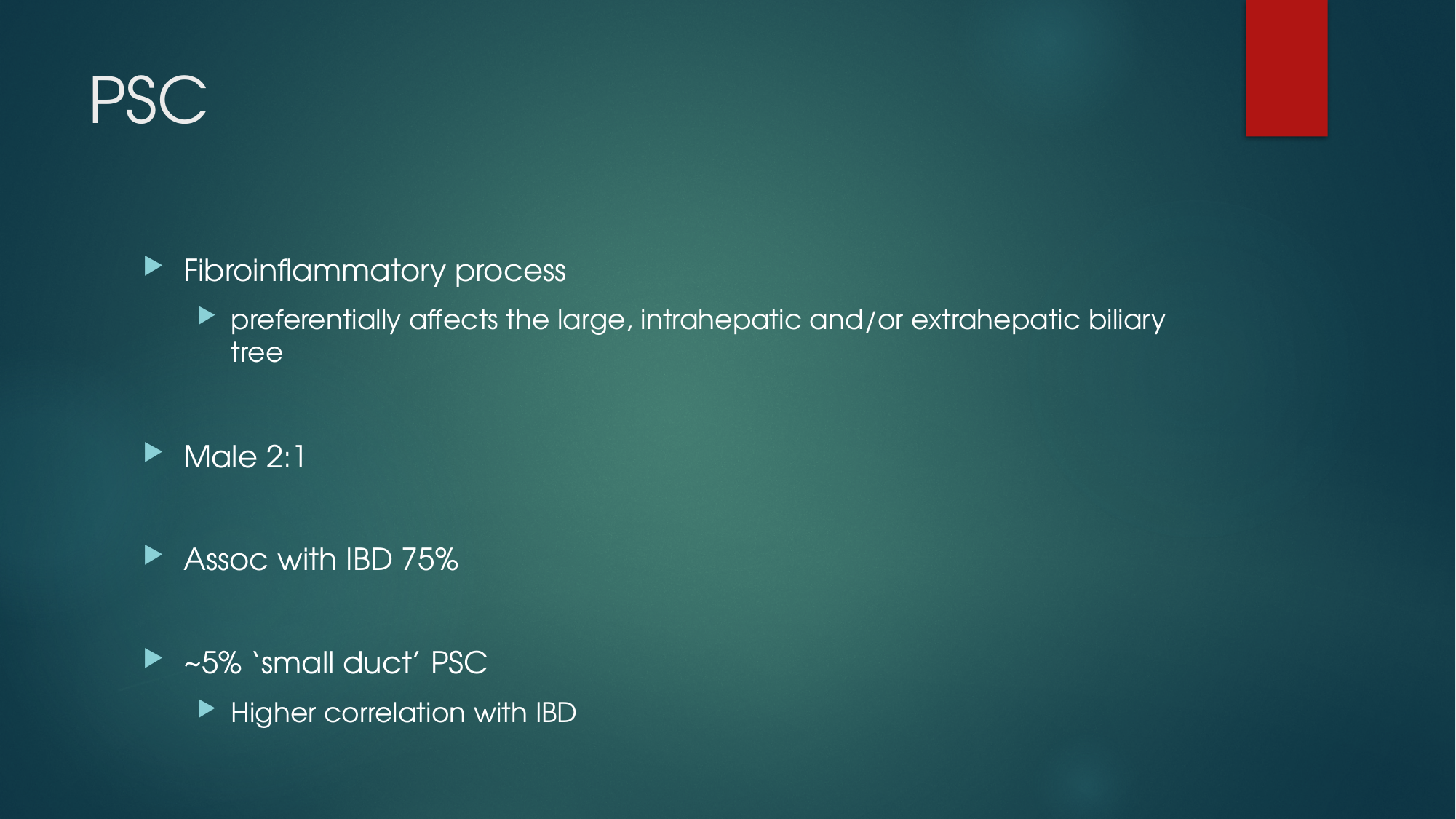

# PSC
Fibroinflammatory process
preferentially affects the large, intrahepatic and/or extrahepatic biliary tree

Male 2:1

Assoc with IBD 75%

~5% ‘small duct’ PSC
Higher correlation with IBD